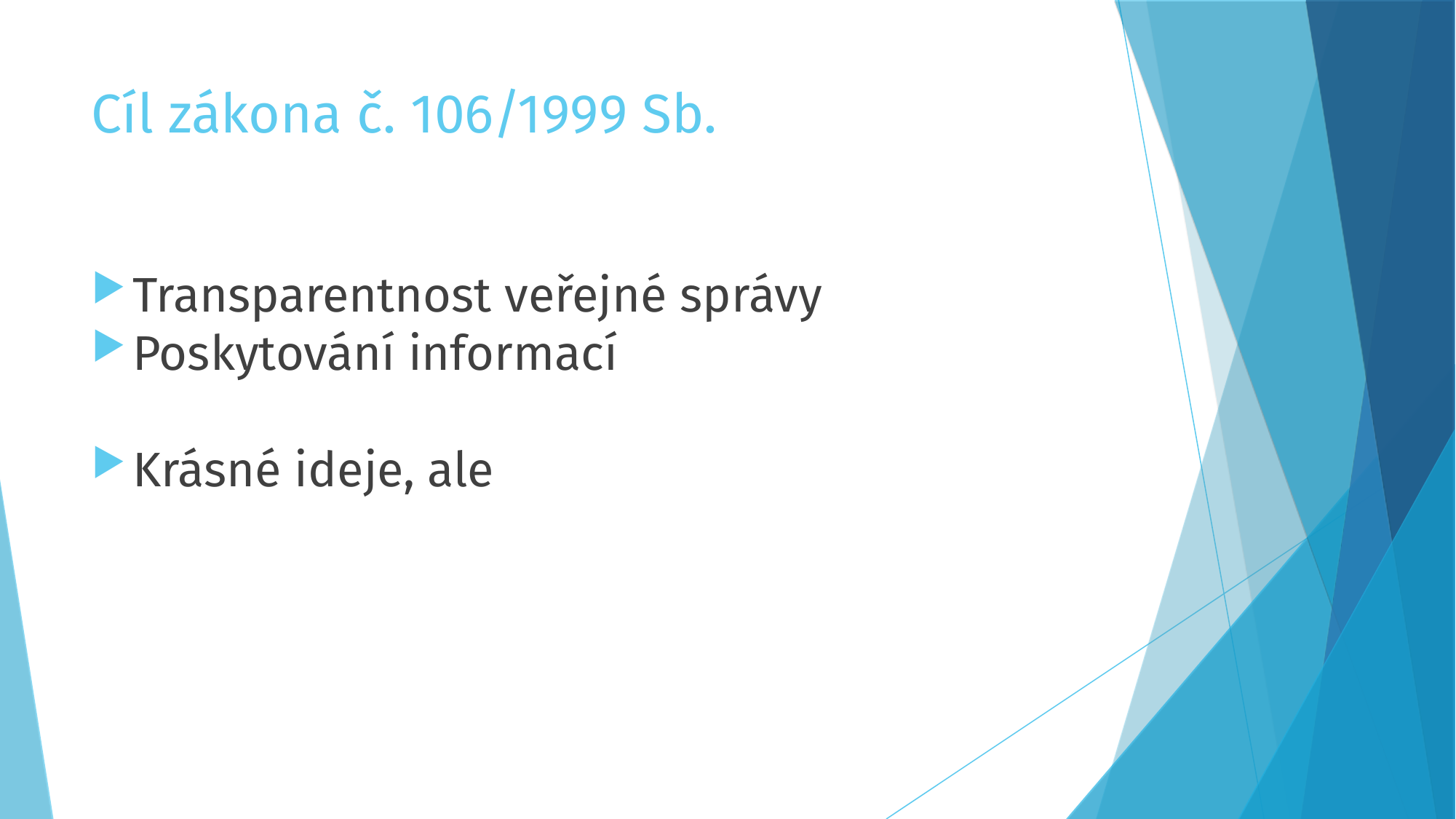

Cíl zákona č. 106/1999 Sb.
Transparentnost veřejné správy
Poskytování informací

Krásné ideje, ale